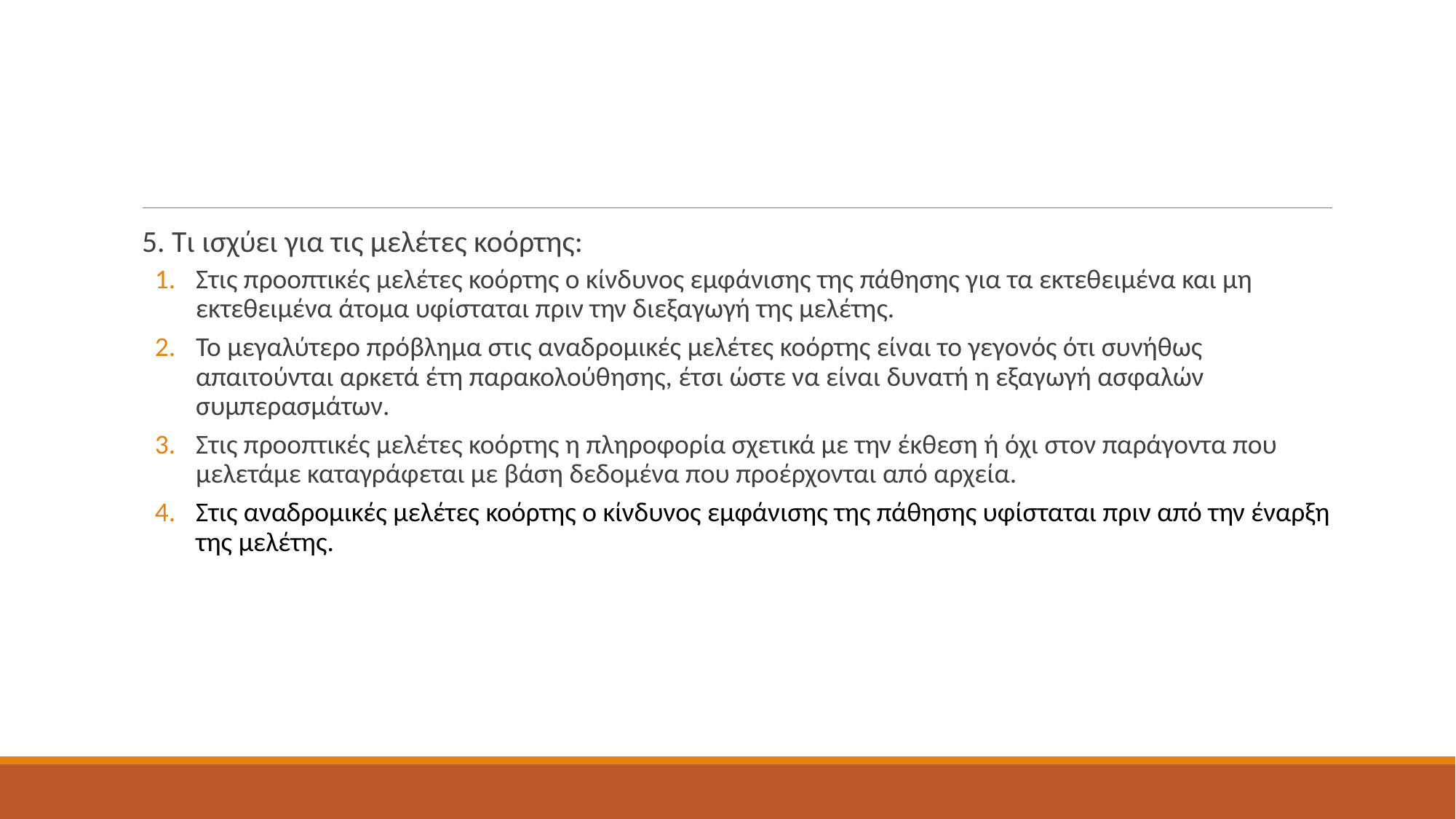

#
5. Τι ισχύει για τις μελέτες κοόρτης:
Στις προοπτικές μελέτες κοόρτης ο κίνδυνος εμφάνισης της πάθησης για τα εκτεθειμένα και μη εκτεθειμένα άτομα υφίσταται πριν την διεξαγωγή της μελέτης.
Το μεγαλύτερο πρόβλημα στις αναδρομικές μελέτες κοόρτης είναι το γεγονός ότι συνήθως απαιτούνται αρκετά έτη παρακολούθησης, έτσι ώστε να είναι δυνατή η εξαγωγή ασφαλών συμπερασμάτων.
Στις προοπτικές μελέτες κοόρτης η πληροφορία σχετικά με την έκθεση ή όχι στον παράγοντα που μελετάμε καταγράφεται με βάση δεδομένα που προέρχονται από αρχεία.
Στις αναδρομικές μελέτες κοόρτης ο κίνδυνος εμφάνισης της πάθησης υφίσταται πριν από την έναρξη της μελέτης.